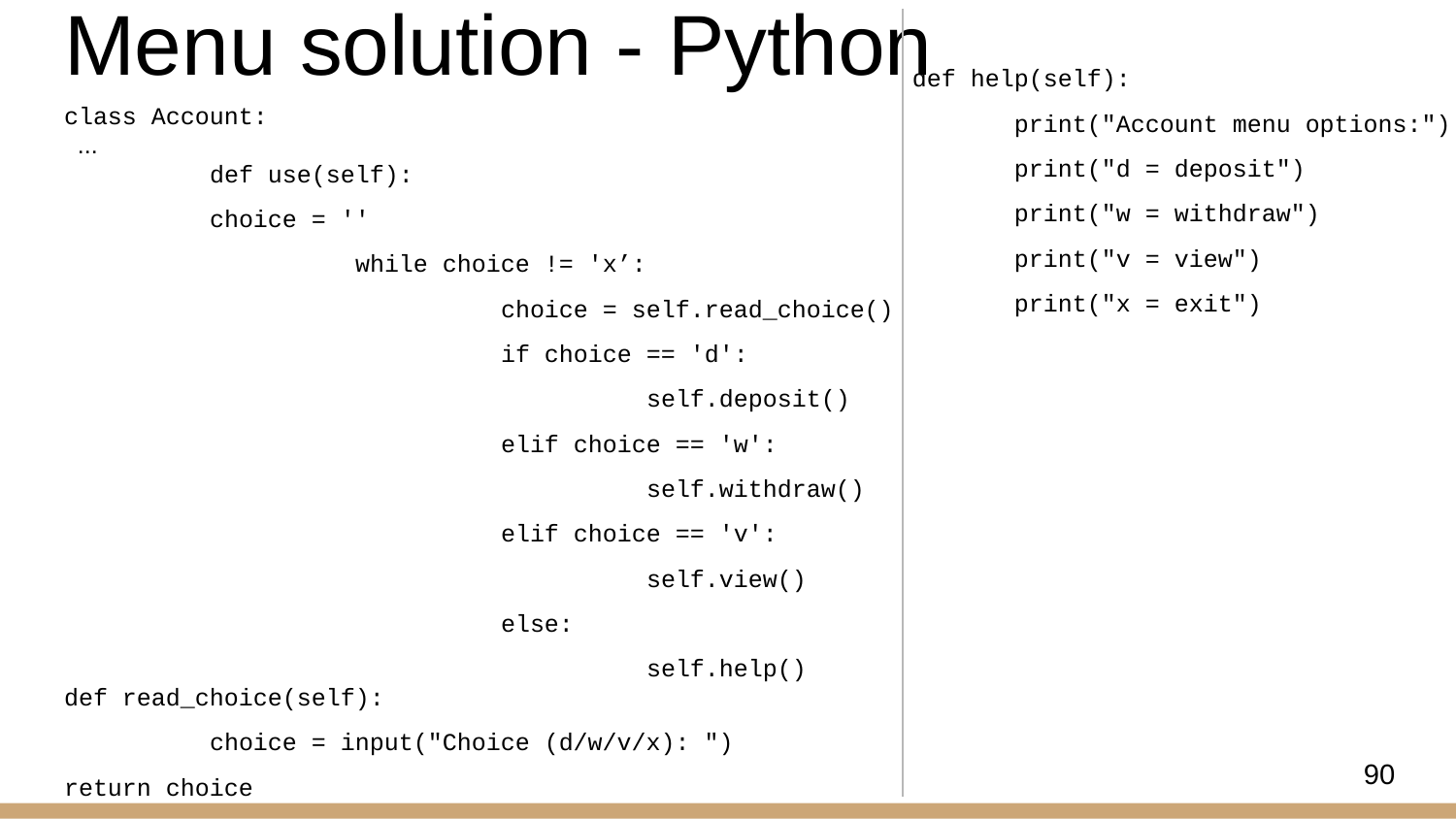

# Menu solution - Python
 def help(self):
        print("Account menu options:")
        print("d = deposit")
        print("w = withdraw")
        print("v = view")
        print("x = exit")
class Account:
  ...
	def use(self):
	choice = ''
        		while choice != 'x’:
			choice = self.read_choice()
            		if choice == 'd':
                			self.deposit()
            		elif choice == 'w':
                			self.withdraw()
            		elif choice == 'v':
                			self.view()
            		else:
                			self.help()
def read_choice(self):
	choice = input("Choice (d/w/v/x): ")
return choice

90